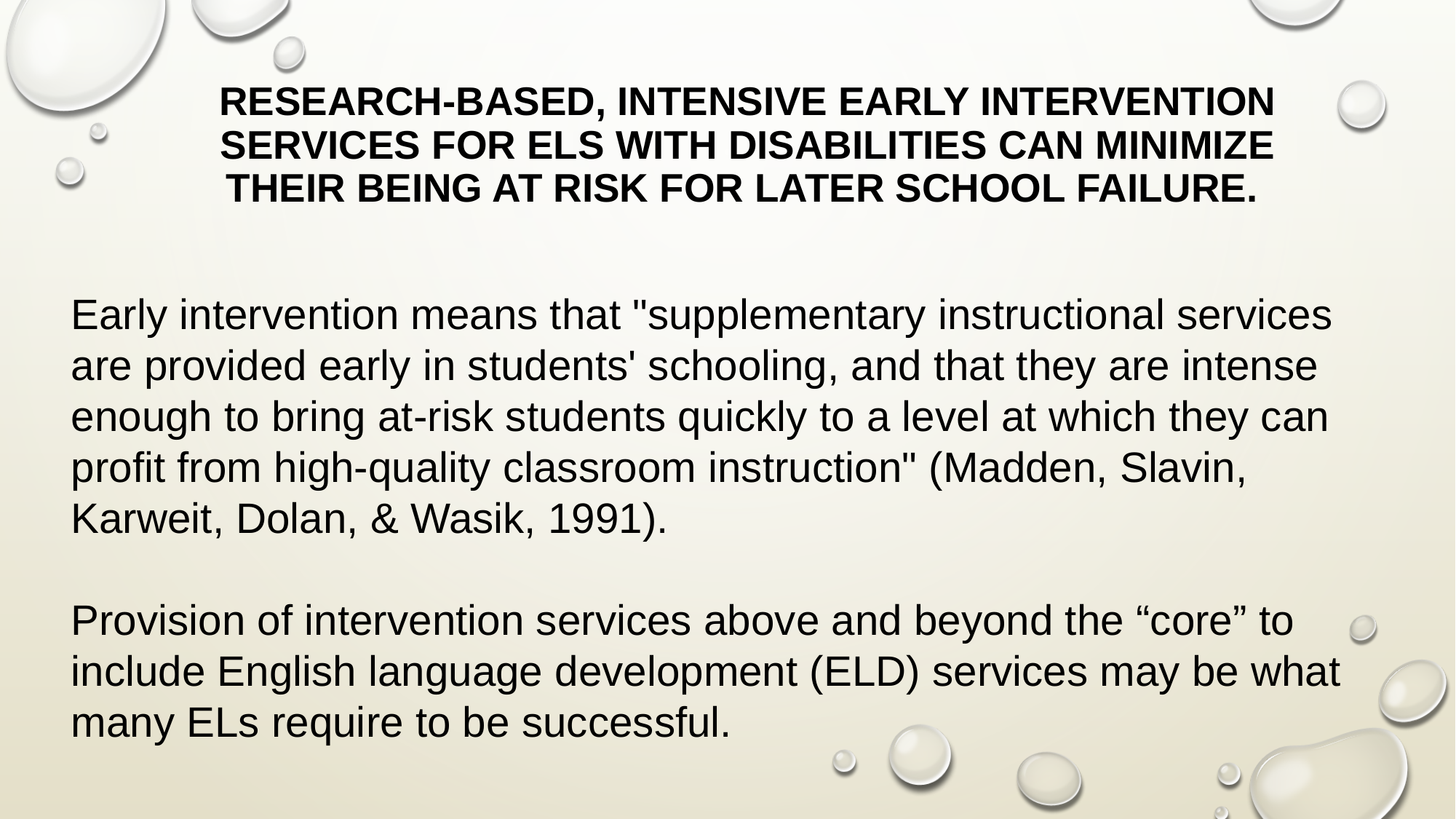

# Research-based, intensive early intervention services for ELs with disabilities can minimize their being at risk for later school failure.
Early intervention means that "supplementary instructional services are provided early in students' schooling, and that they are intense enough to bring at-risk students quickly to a level at which they can profit from high-quality classroom instruction" (Madden, Slavin, Karweit, Dolan, & Wasik, 1991).

Provision of intervention services above and beyond the “core” to include English language development (ELD) services may be what many ELs require to be successful.